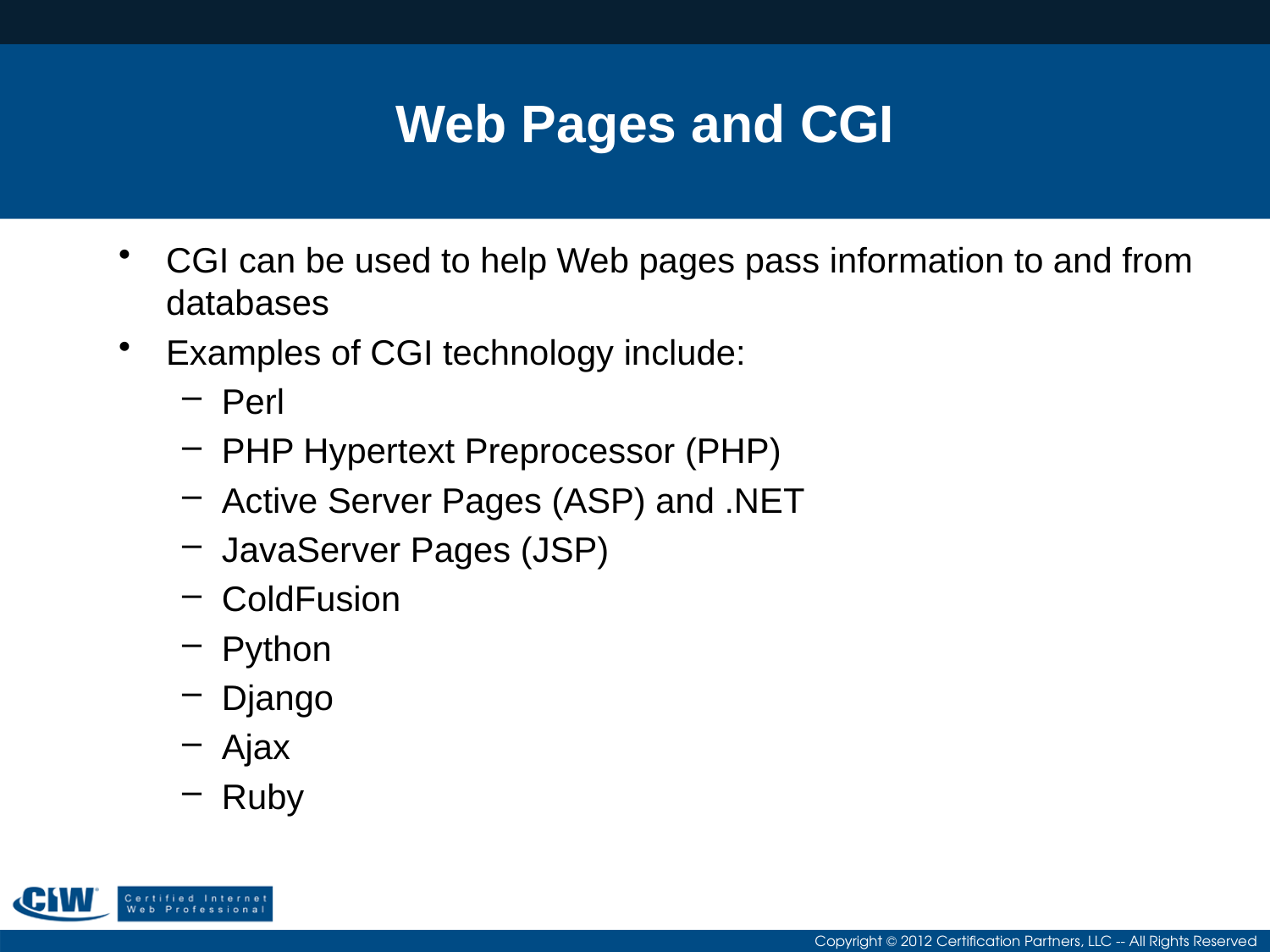

# Web Pages and CGI
CGI can be used to help Web pages pass information to and from databases
Examples of CGI technology include:
Perl
PHP Hypertext Preprocessor (PHP)
Active Server Pages (ASP) and .NET
JavaServer Pages (JSP)
ColdFusion
Python
Django
Ajax
Ruby